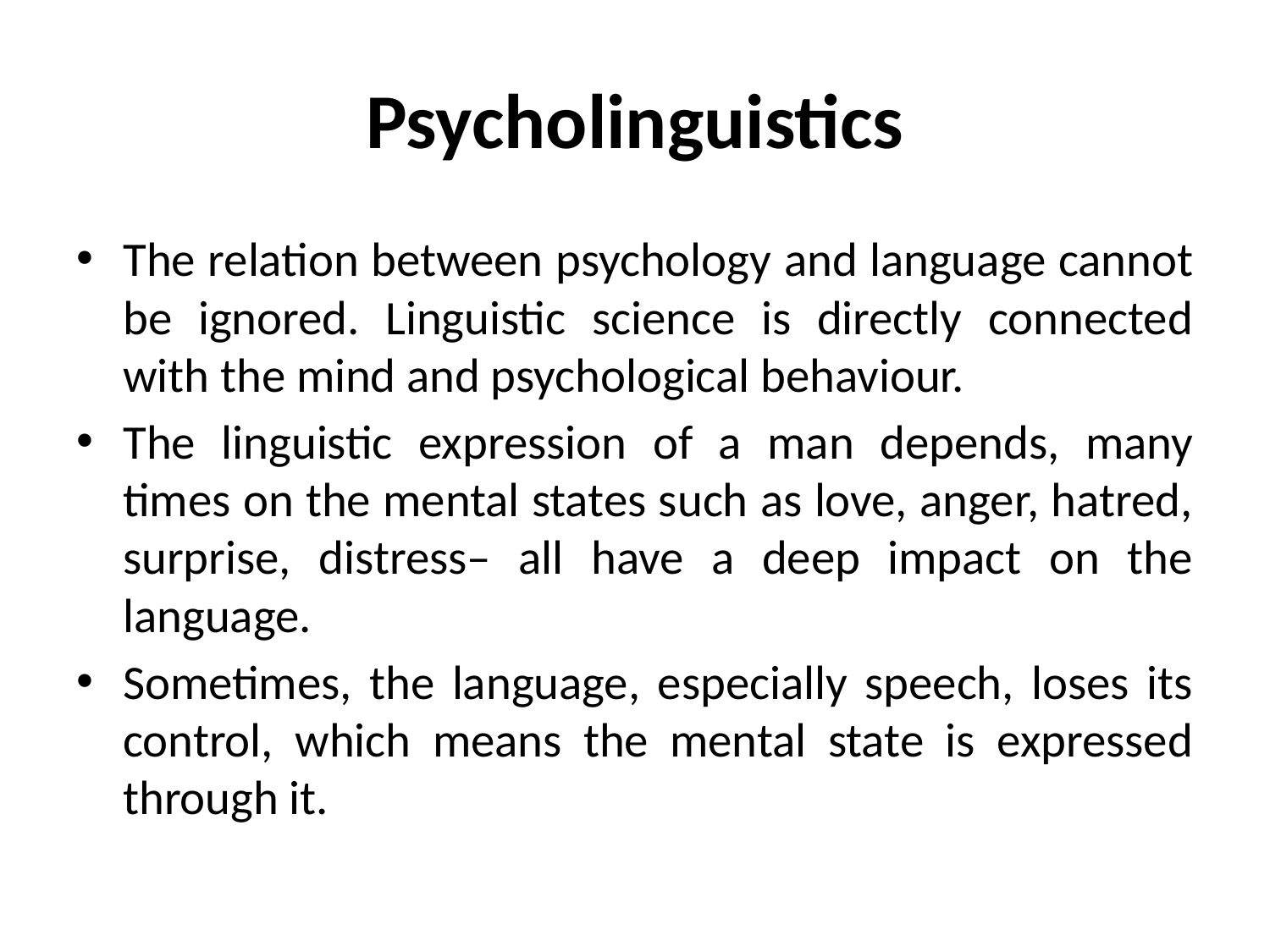

# Psycholinguistics
The relation between psychology and language cannot be ignored. Linguistic science is directly connected with the mind and psychological behaviour.
The linguistic expression of a man depends, many times on the mental states such as love, anger, hatred, surprise, distress– all have a deep impact on the language.
Sometimes, the language, especially speech, loses its control, which means the mental state is expressed through it.